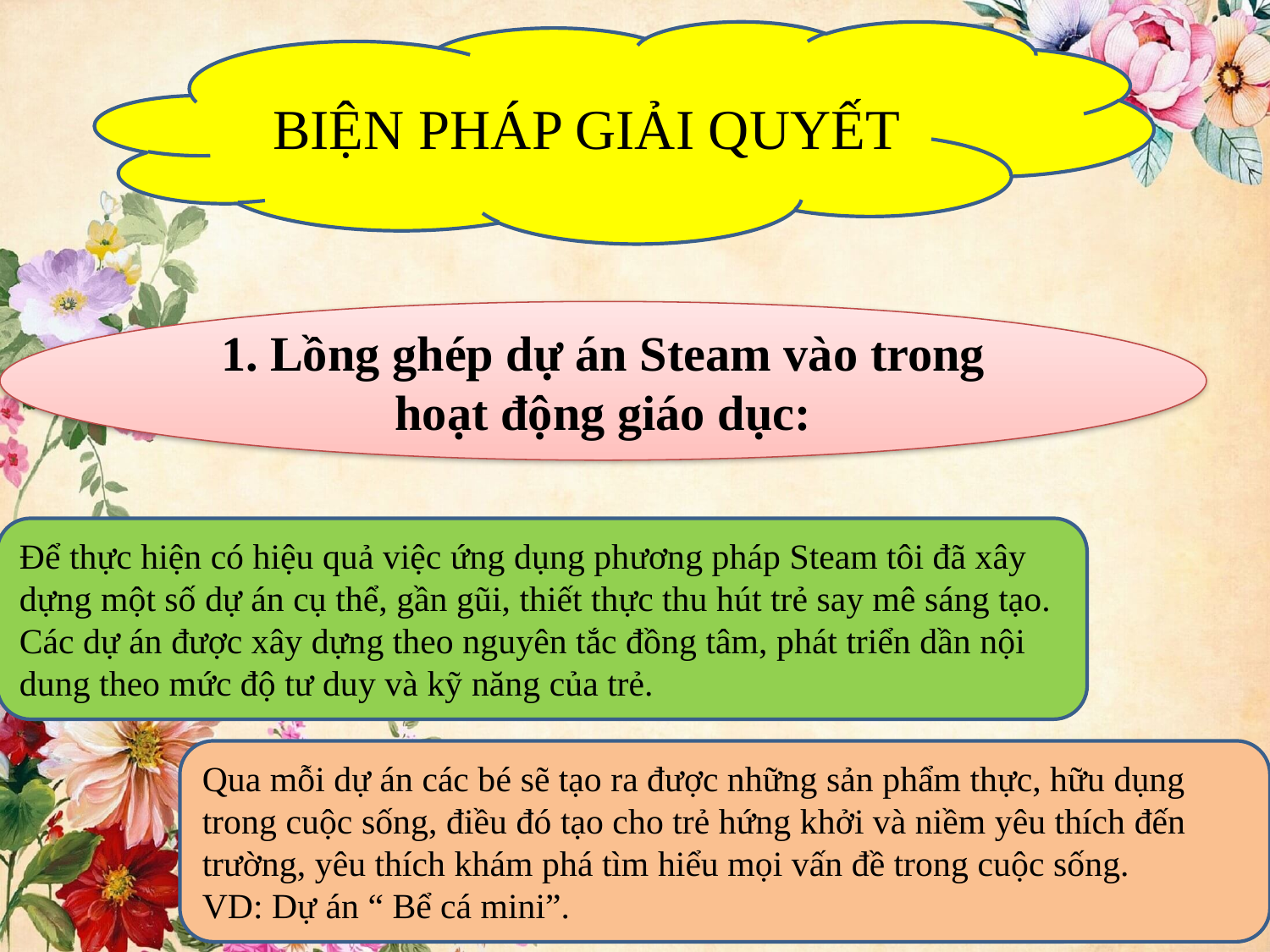

BIỆN PHÁP GIẢI QUYẾT
1. Lồng ghép dự án Steam vào trong hoạt động giáo dục:
Để thực hiện có hiệu quả việc ứng dụng phương pháp Steam tôi đã xây dựng một số dự án cụ thể, gần gũi, thiết thực thu hút trẻ say mê sáng tạo. Các dự án được xây dựng theo nguyên tắc đồng tâm, phát triển dần nội dung theo mức độ tư duy và kỹ năng của trẻ.
Qua mỗi dự án các bé sẽ tạo ra được những sản phẩm thực, hữu dụng trong cuộc sống, điều đó tạo cho trẻ hứng khởi và niềm yêu thích đến trường, yêu thích khám phá tìm hiểu mọi vấn đề trong cuộc sống.
VD: Dự án “ Bể cá mini”.